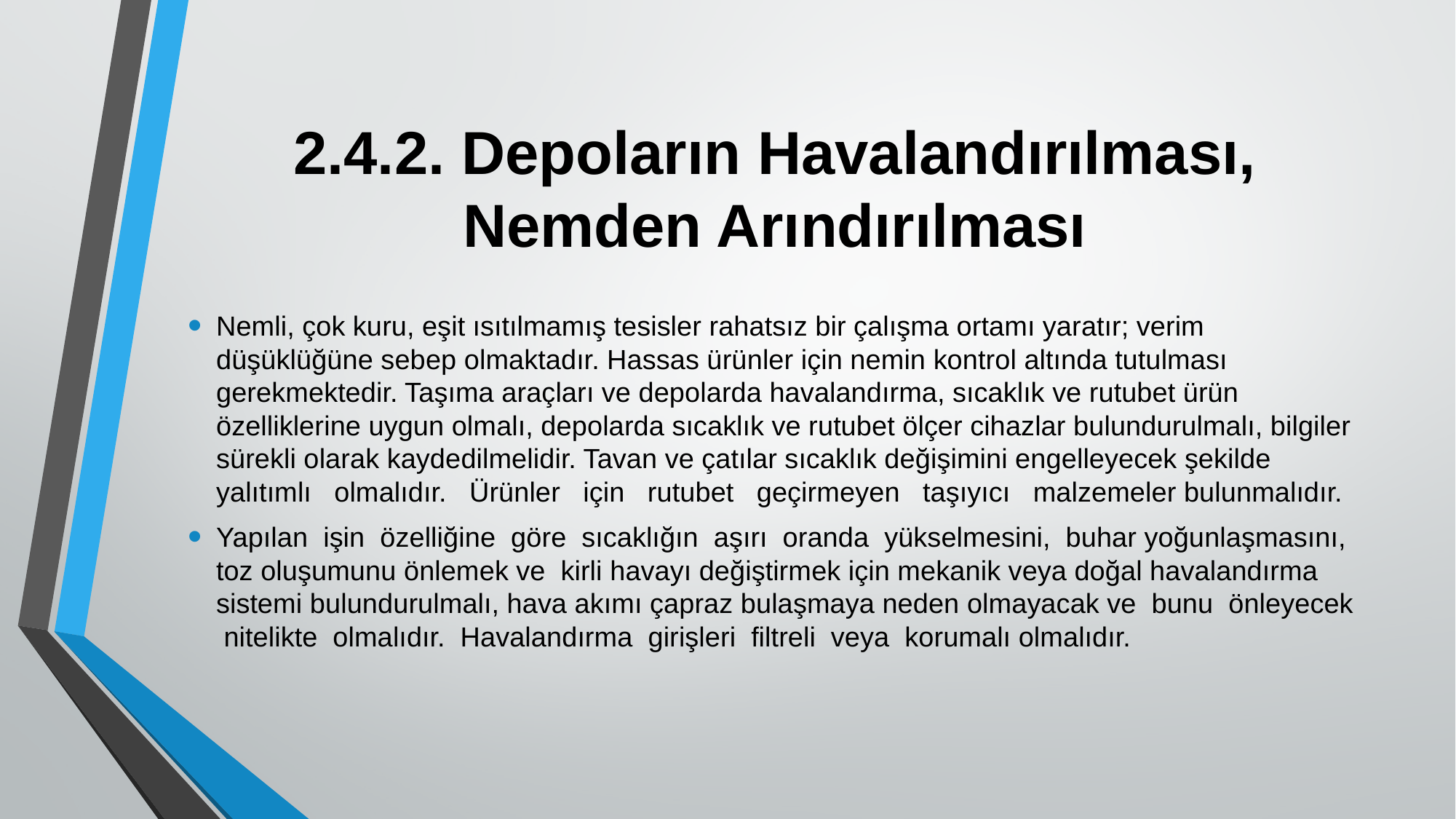

# 2.4.2. Depoların Havalandırılması, Nemden Arındırılması
Nemli, çok kuru, eşit ısıtılmamış tesisler rahatsız bir çalışma ortamı yaratır; verim düşüklüğüne sebep olmaktadır. Hassas ürünler için nemin kontrol altında tutulması gerekmektedir. Taşıma araçları ve depolarda havalandırma, sıcaklık ve rutubet ürün özelliklerine uygun olmalı, depolarda sıcaklık ve rutubet ölçer cihazlar bulundurulmalı, bilgiler sürekli olarak kaydedilmelidir. Tavan ve çatılar sıcaklık değişimini engelleyecek şekilde   yalıtımlı   olmalıdır.   Ürünler   için   rutubet   geçirmeyen   taşıyıcı   malzemeler bulunmalıdır.
Yapılan  işin  özelliğine  göre  sıcaklığın  aşırı  oranda  yükselmesini,  buhar yoğunlaşmasını, toz oluşumunu önlemek ve  kirli havayı değiştirmek için mekanik veya doğal havalandırma sistemi bulundurulmalı, hava akımı çapraz bulaşmaya neden olmayacak ve  bunu  önleyecek  nitelikte  olmalıdır.  Havalandırma  girişleri  filtreli  veya  korumalı olmalıdır.